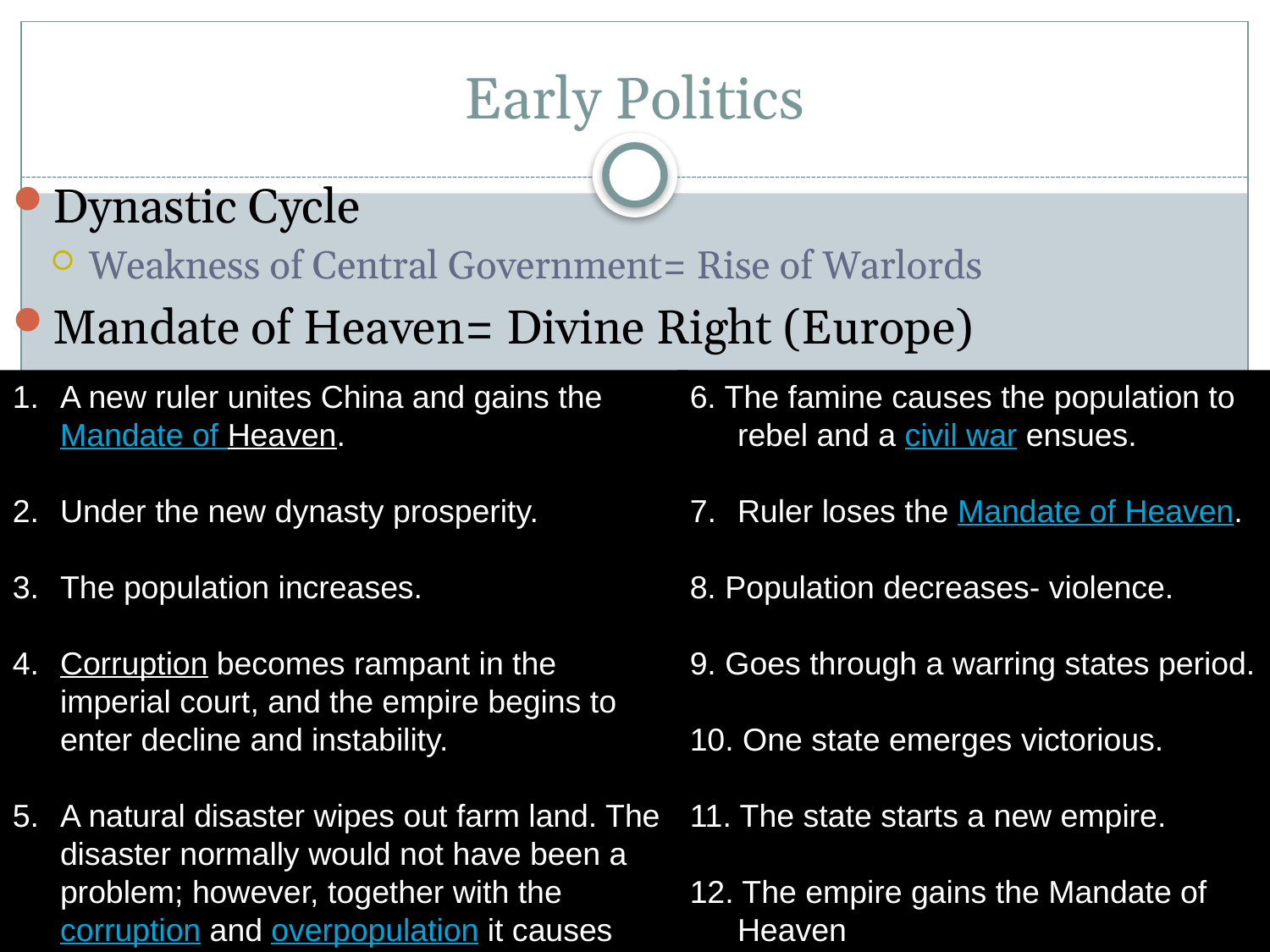

# Early Politics
Dynastic Cycle
Weakness of Central Government= Rise of Warlords
Mandate of Heaven= Divine Right (Europe)
A new ruler unites China and gains the Mandate of Heaven.

Under the new dynasty prosperity.

The population increases.

Corruption becomes rampant in the imperial court, and the empire begins to enter decline and instability.

A natural disaster wipes out farm land. The disaster normally would not have been a problem; however, together with the corruption and overpopulation it causes famine.
6. The famine causes the population to rebel and a civil war ensues.

Ruler loses the Mandate of Heaven.

8. Population decreases- violence.

9. Goes through a warring states period.

10. One state emerges victorious.

11. The state starts a new empire.

12. The empire gains the Mandate of Heaven